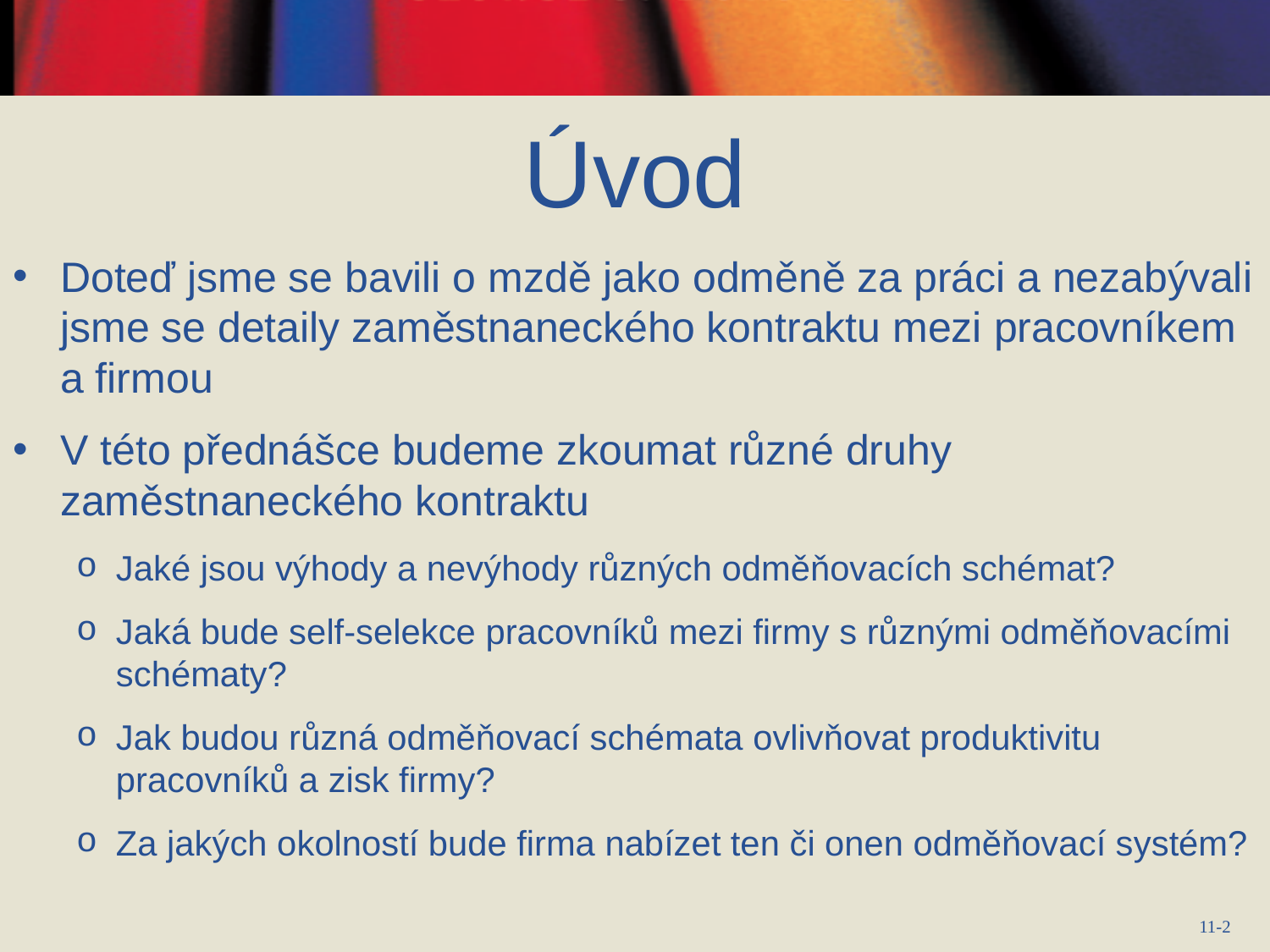

# Úvod
Doteď jsme se bavili o mzdě jako odměně za práci a nezabývali jsme se detaily zaměstnaneckého kontraktu mezi pracovníkem a firmou
V této přednášce budeme zkoumat různé druhy zaměstnaneckého kontraktu
Jaké jsou výhody a nevýhody různých odměňovacích schémat?
Jaká bude self-selekce pracovníků mezi firmy s různými odměňovacími schématy?
Jak budou různá odměňovací schémata ovlivňovat produktivitu pracovníků a zisk firmy?
Za jakých okolností bude firma nabízet ten či onen odměňovací systém?